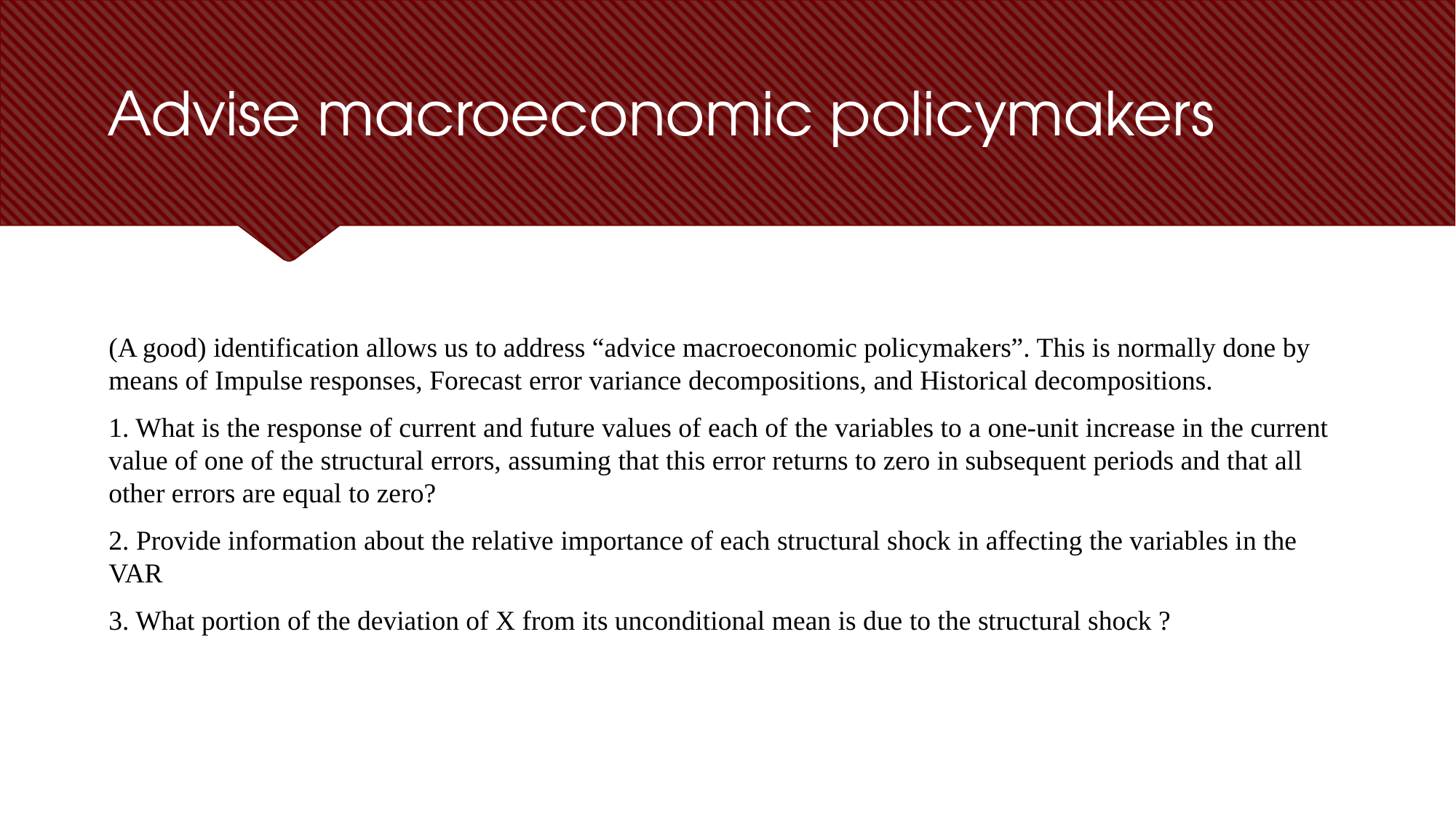

# Advise macroeconomic policymakers
(A good) identification allows us to address “advice macroeconomic policymakers”. This is normally done by means of Impulse responses, Forecast error variance decompositions, and Historical decompositions.
1. What is the response of current and future values of each of the variables to a one-unit increase in the current value of one of the structural errors, assuming that this error returns to zero in subsequent periods and that all other errors are equal to zero?
2. Provide information about the relative importance of each structural shock in affecting the variables in the VAR
3. What portion of the deviation of X from its unconditional mean is due to the structural shock ?